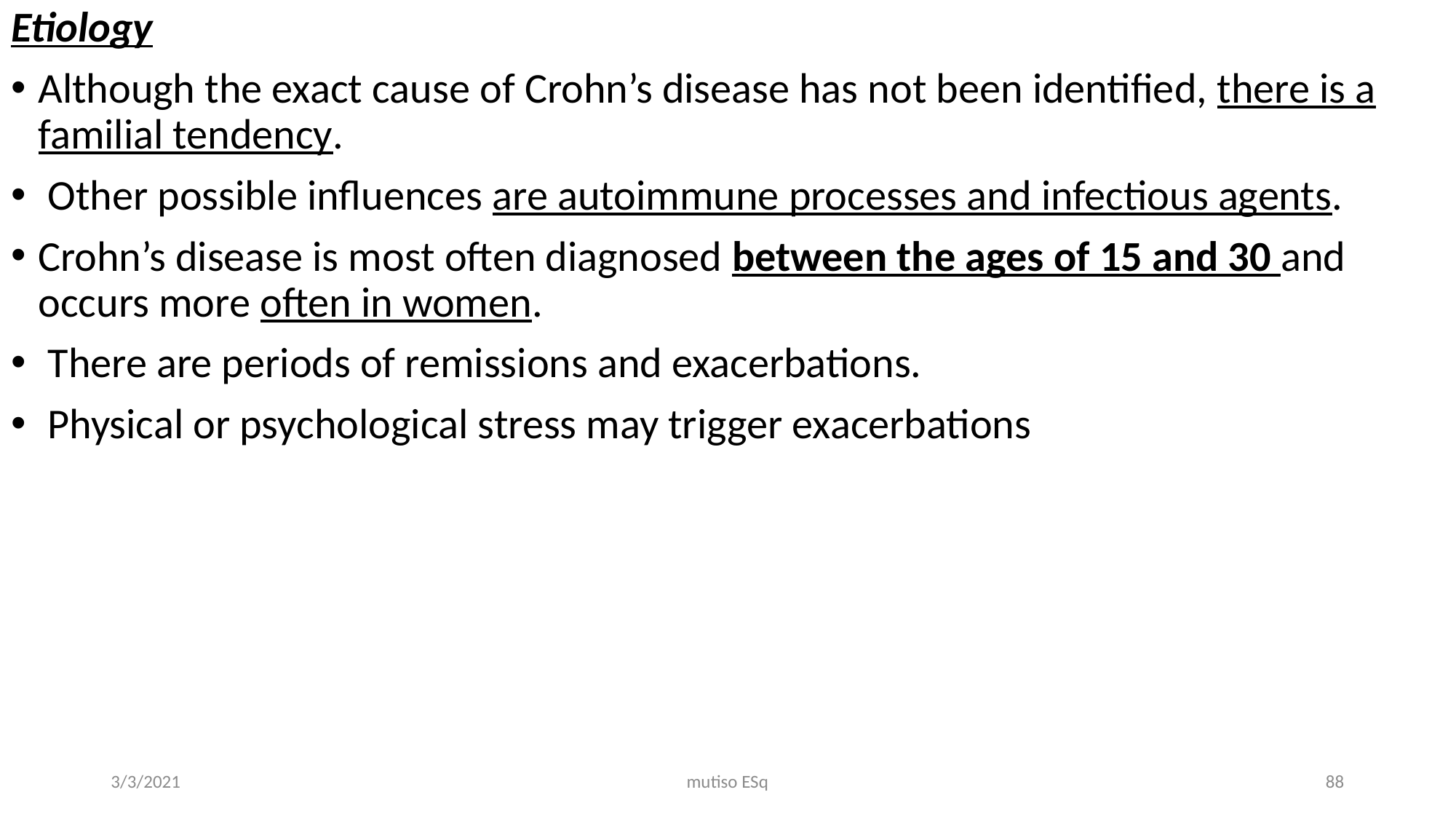

Etiology
Although the exact cause of Crohn’s disease has not been identified, there is a familial tendency.
 Other possible influences are autoimmune processes and infectious agents.
Crohn’s disease is most often diagnosed between the ages of 15 and 30 and occurs more often in women.
 There are periods of remissions and exacerbations.
 Physical or psychological stress may trigger exacerbations
3/3/2021
mutiso ESq
88